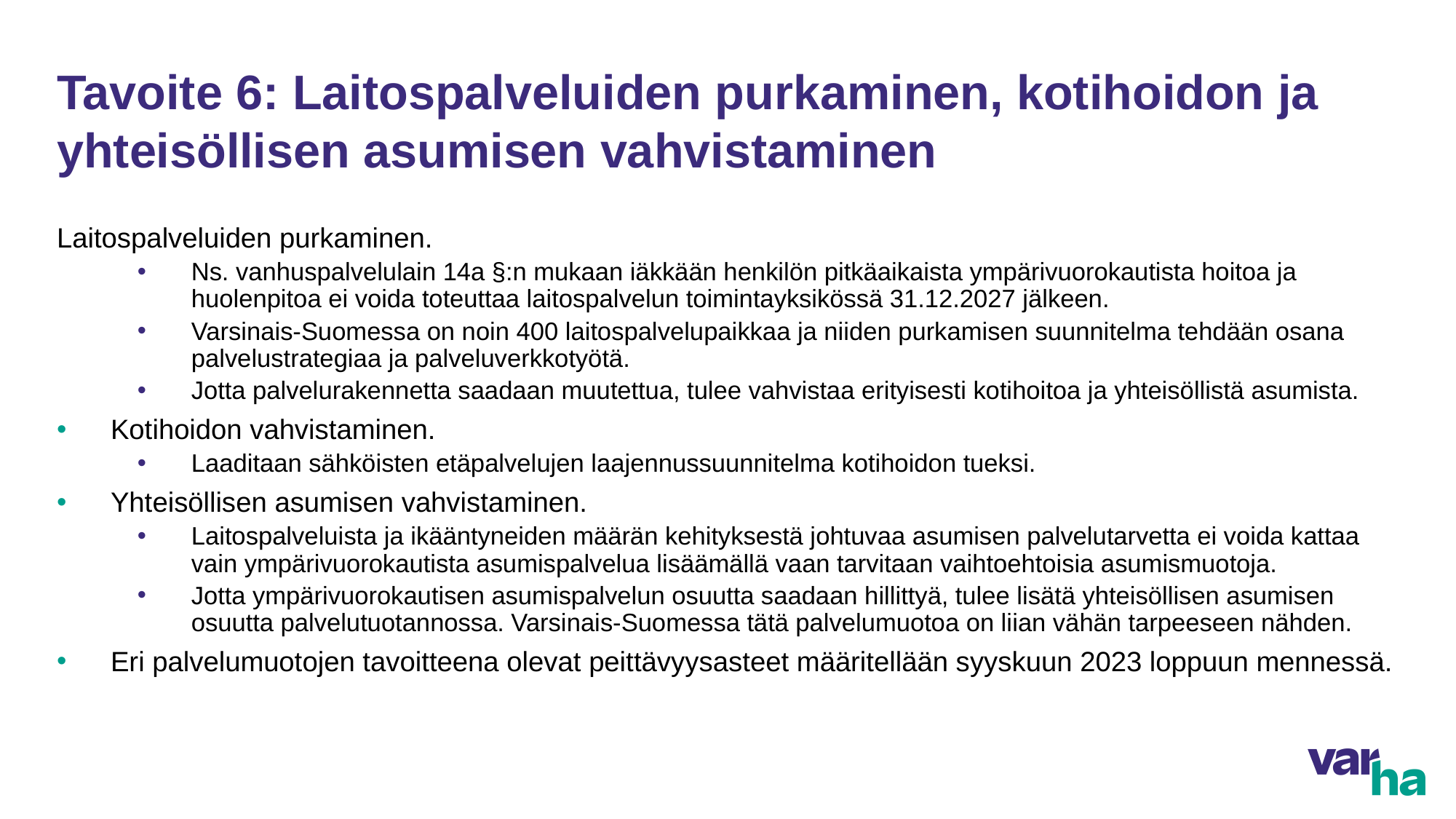

# Tavoite 6: Laitospalveluiden purkaminen, kotihoidon ja yhteisöllisen asumisen vahvistaminen
Laitospalveluiden purkaminen.
Ns. vanhuspalvelulain 14a §:n mukaan iäkkään henkilön pitkäaikaista ympärivuorokautista hoitoa ja huolenpitoa ei voida toteuttaa laitospalvelun toimintayksikössä 31.12.2027 jälkeen.
Varsinais-Suomessa on noin 400 laitospalvelupaikkaa ja niiden purkamisen suunnitelma tehdään osana palvelustrategiaa ja palveluverkkotyötä.
Jotta palvelurakennetta saadaan muutettua, tulee vahvistaa erityisesti kotihoitoa ja yhteisöllistä asumista.
Kotihoidon vahvistaminen.
Laaditaan sähköisten etäpalvelujen laajennussuunnitelma kotihoidon tueksi.
Yhteisöllisen asumisen vahvistaminen.
Laitospalveluista ja ikääntyneiden määrän kehityksestä johtuvaa asumisen palvelutarvetta ei voida kattaa vain ympärivuorokautista asumispalvelua lisäämällä vaan tarvitaan vaihtoehtoisia asumismuotoja.
Jotta ympärivuorokautisen asumispalvelun osuutta saadaan hillittyä, tulee lisätä yhteisöllisen asumisen osuutta palvelutuotannossa. Varsinais-Suomessa tätä palvelumuotoa on liian vähän tarpeeseen nähden.
Eri palvelumuotojen tavoitteena olevat peittävyysasteet määritellään syyskuun 2023 loppuun mennessä.